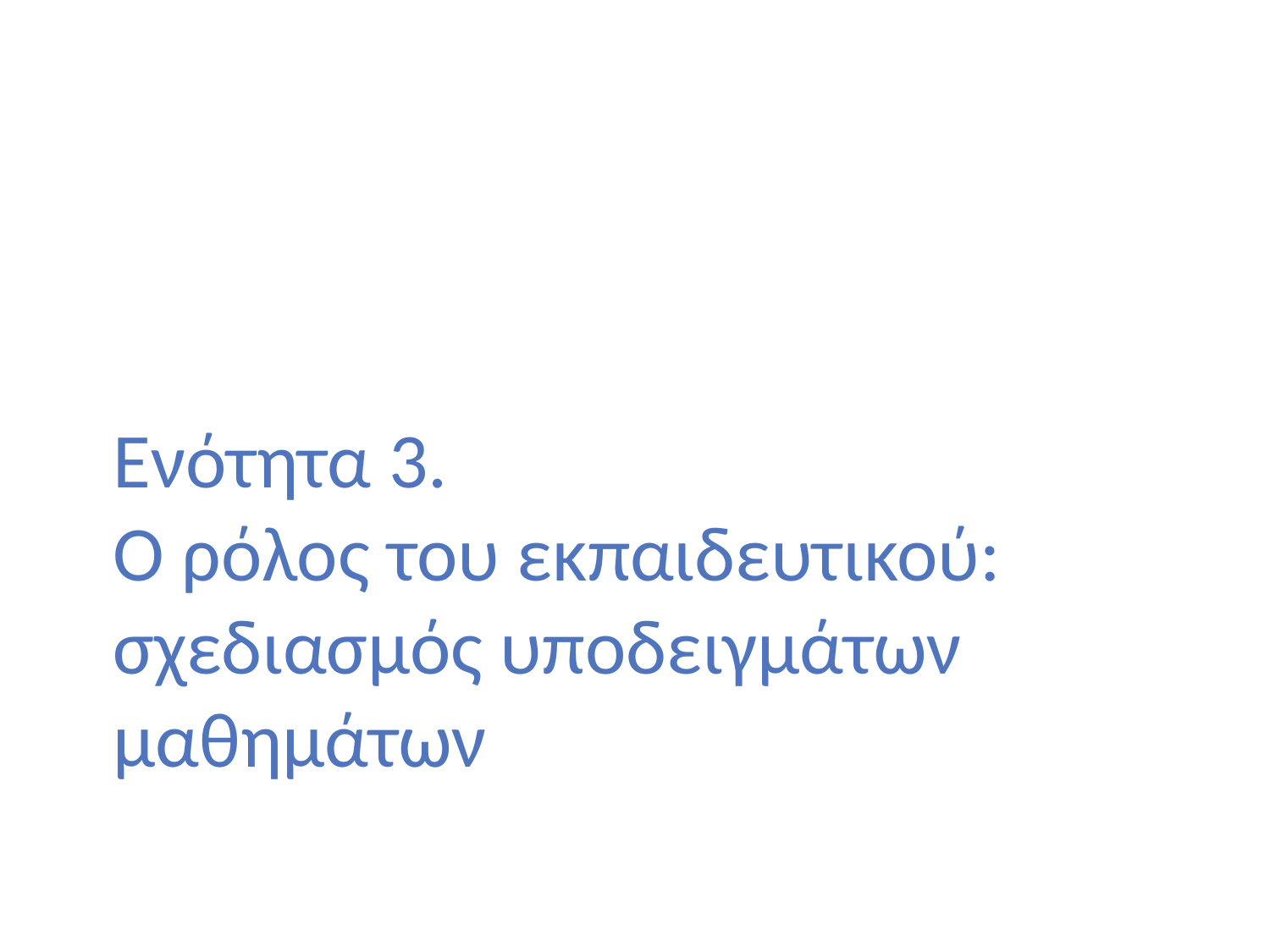

# Ενότητα 3. Ο ρόλος του εκπαιδευτικού: σχεδιασμός υποδειγμάτων μαθημάτων